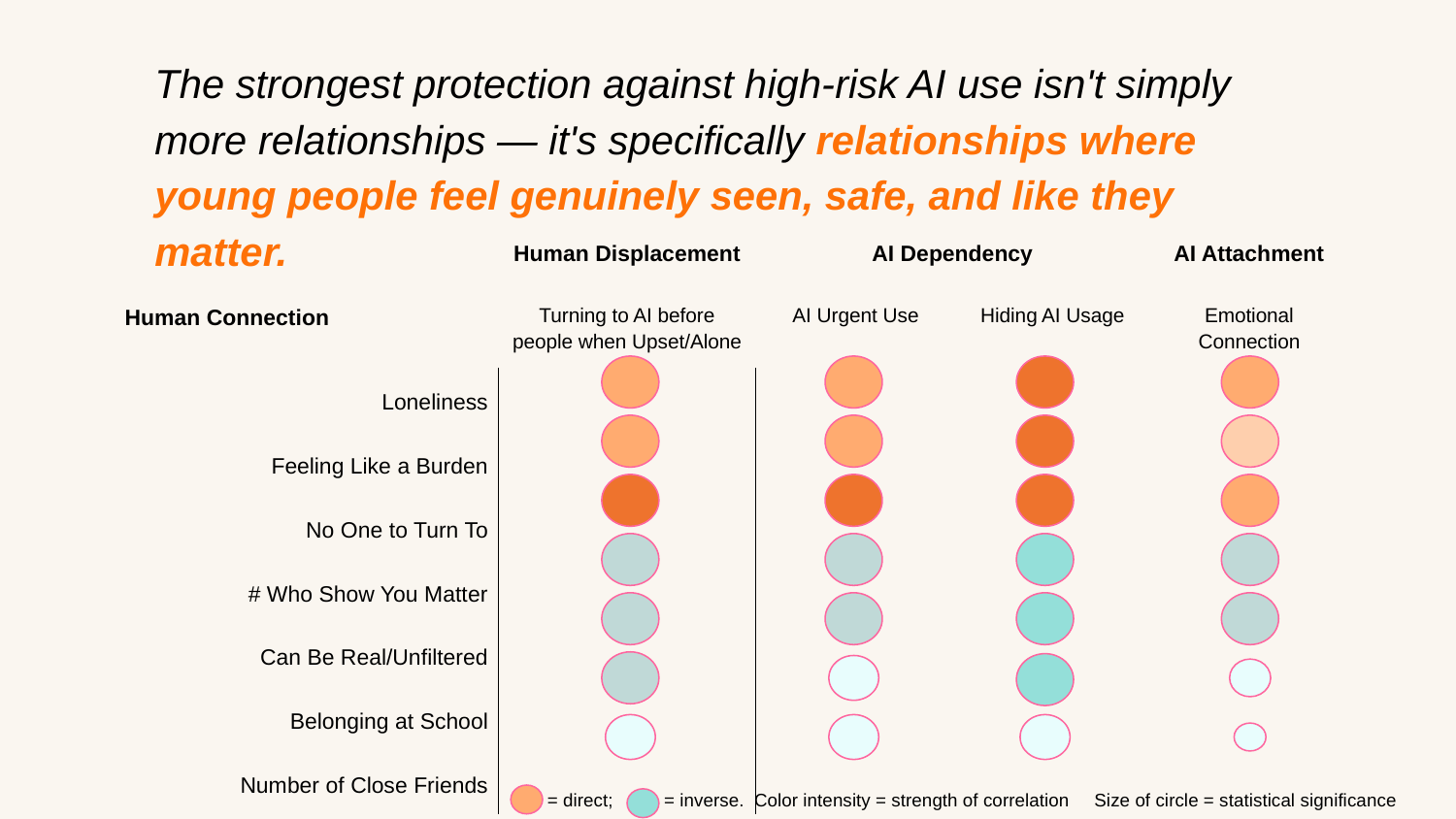

The strongest protection against high-risk AI use isn't simply more relationships — it's specifically relationships where young people feel genuinely seen, safe, and like they matter.
|  | Human Displacement | AI Dependency |  | AI Attachment |
| --- | --- | --- | --- | --- |
| Human Connection | Turning to AI before people when Upset/Alone | AI Urgent Use | Hiding AI Usage | Emotional Connection |
| Loneliness |  |  |  |  |
| Feeling Like a Burden |  |  |  |  |
| No One to Turn To |  |  |  |  |
| # Who Show You Matter |  |  |  |  |
| Can Be Real/Unfiltered |  |  |  |  |
| Belonging at School |  |  |  |  |
| Number of Close Friends |  |  |  |  |

      = direct;          = inverse.  Color intensity = strength of correlation     Size of circle = statistical significance